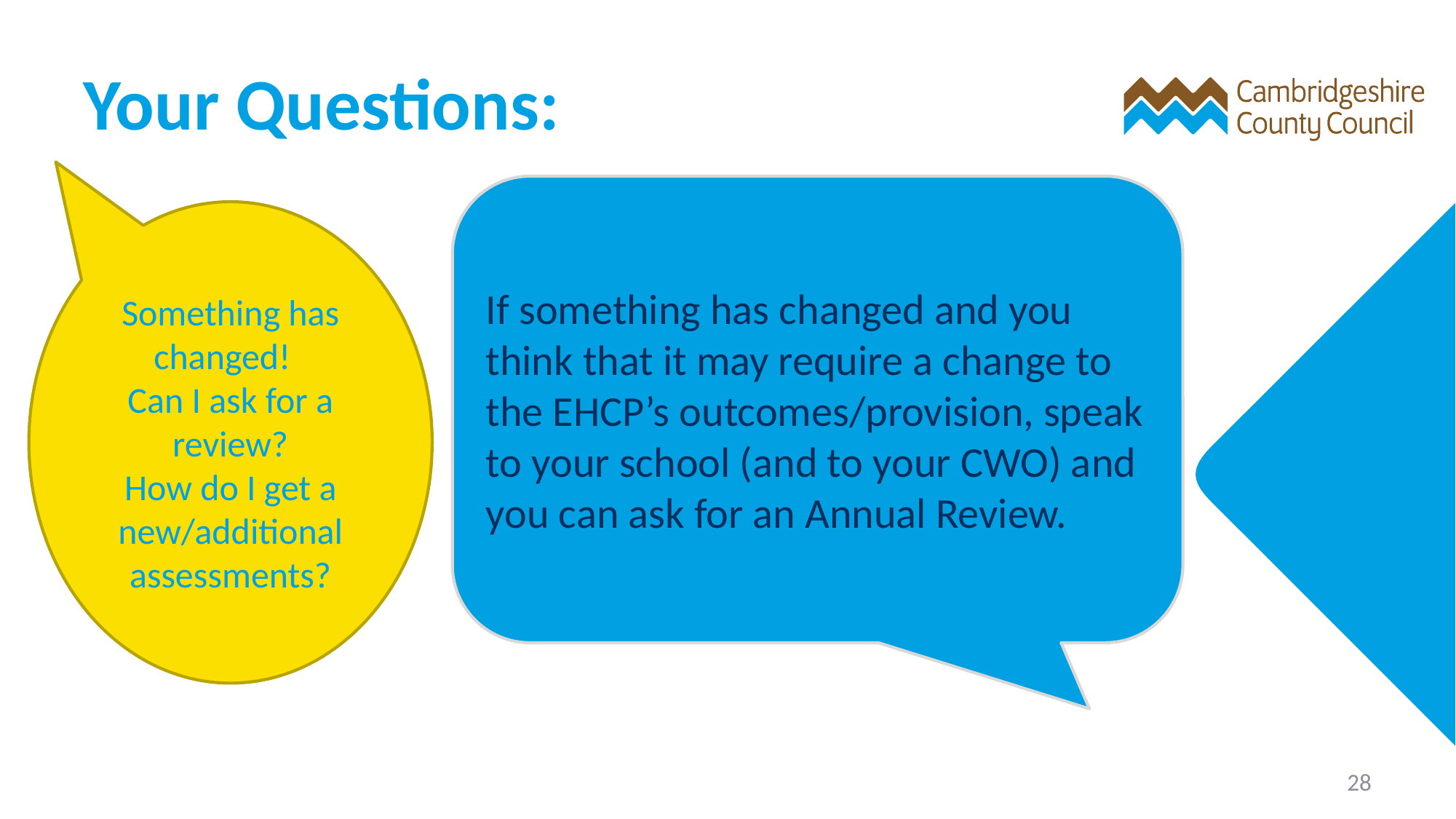

# Your Questions:
If something has changed and you think that it may require a change to the EHCP’s outcomes/provision, speak to your school (and to your CWO) and you can ask for an Annual Review.
Something has changed!
Can I ask for a review?
How do I get a new/additional assessments?
28